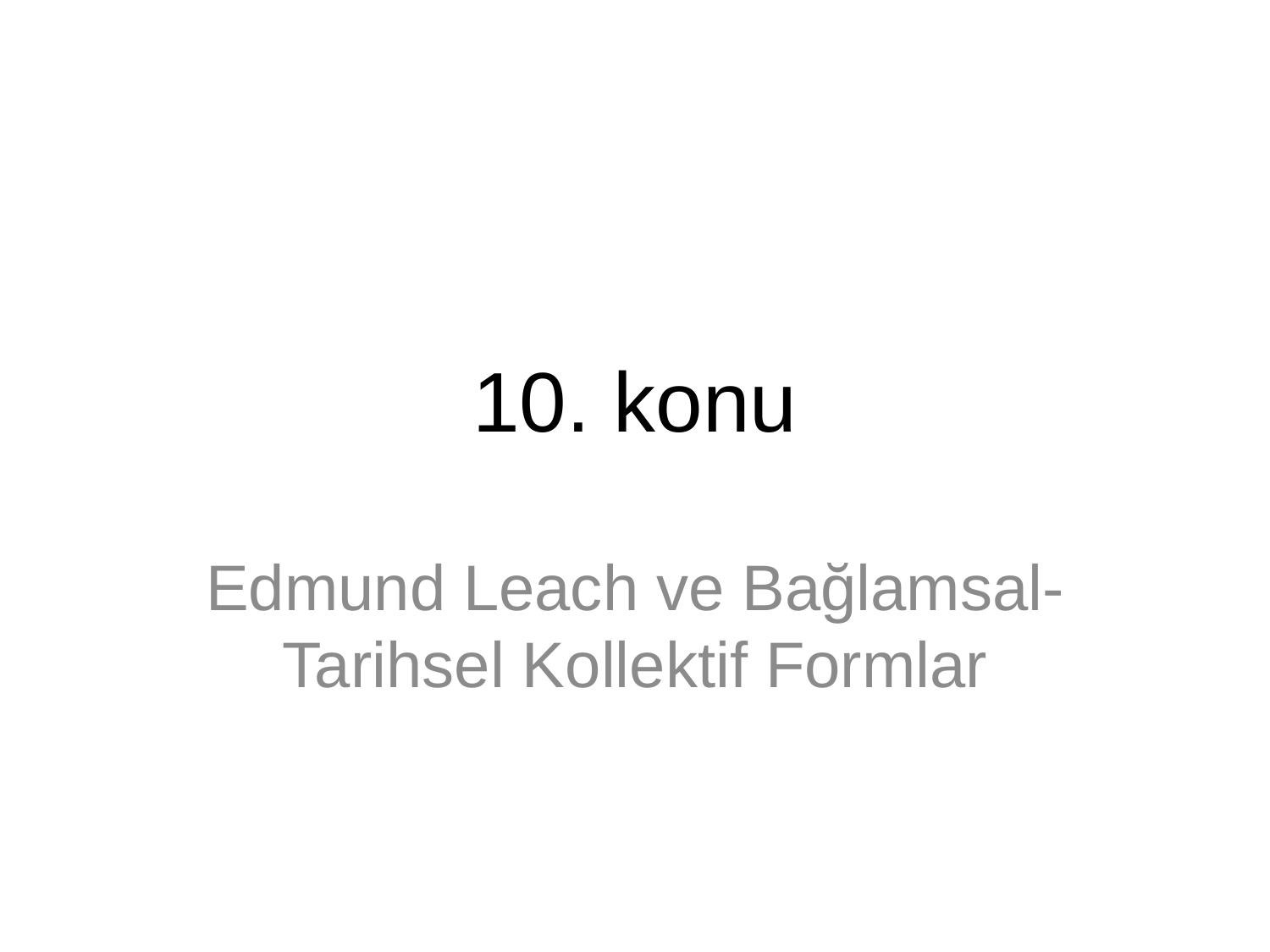

# 10. konu
Edmund Leach ve Bağlamsal-Tarihsel Kollektif Formlar